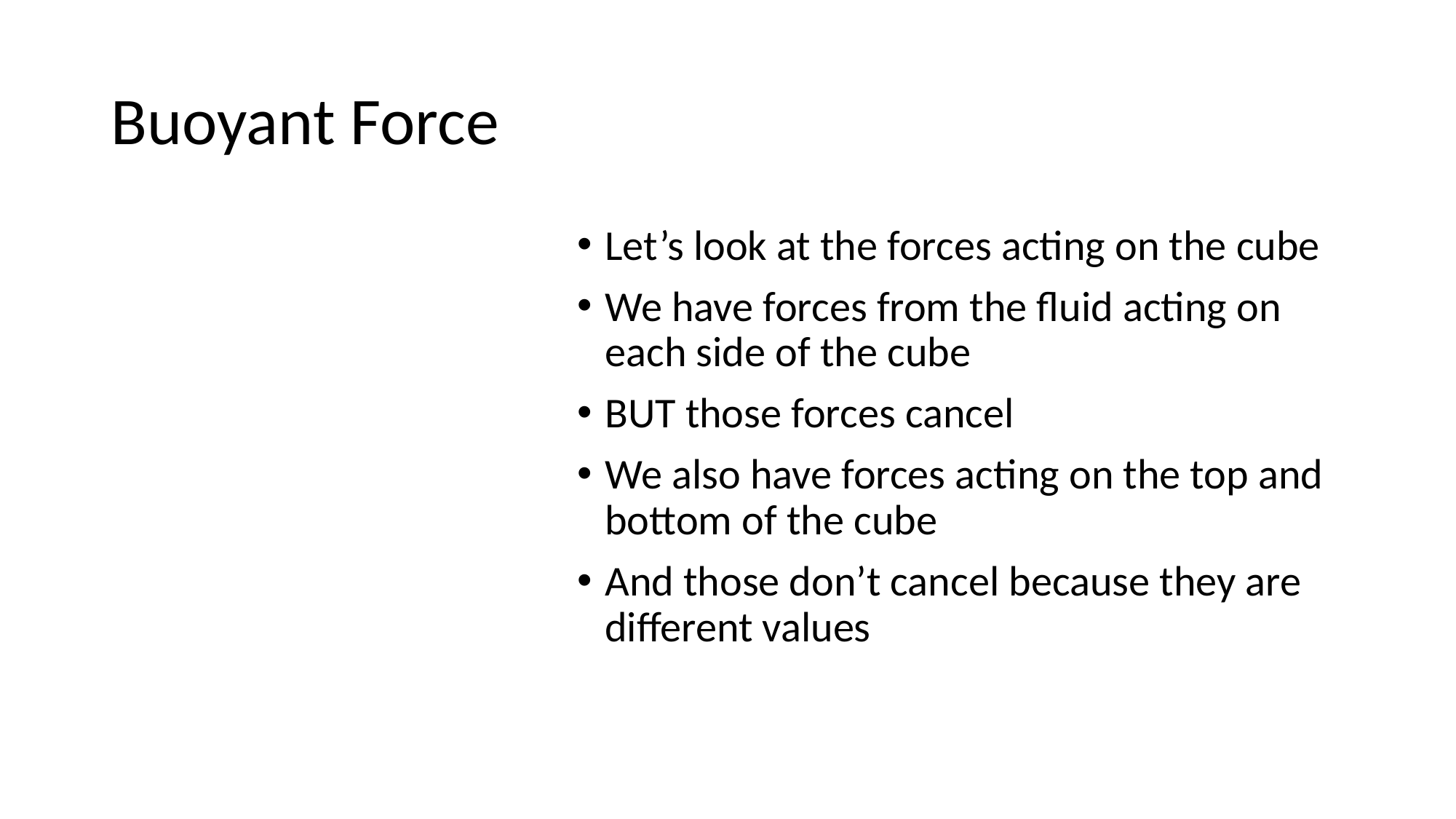

# Buoyant Force
Let’s look at the forces acting on the cube
We have forces from the fluid acting on each side of the cube
BUT those forces cancel
We also have forces acting on the top and bottom of the cube
And those don’t cancel because they are different values